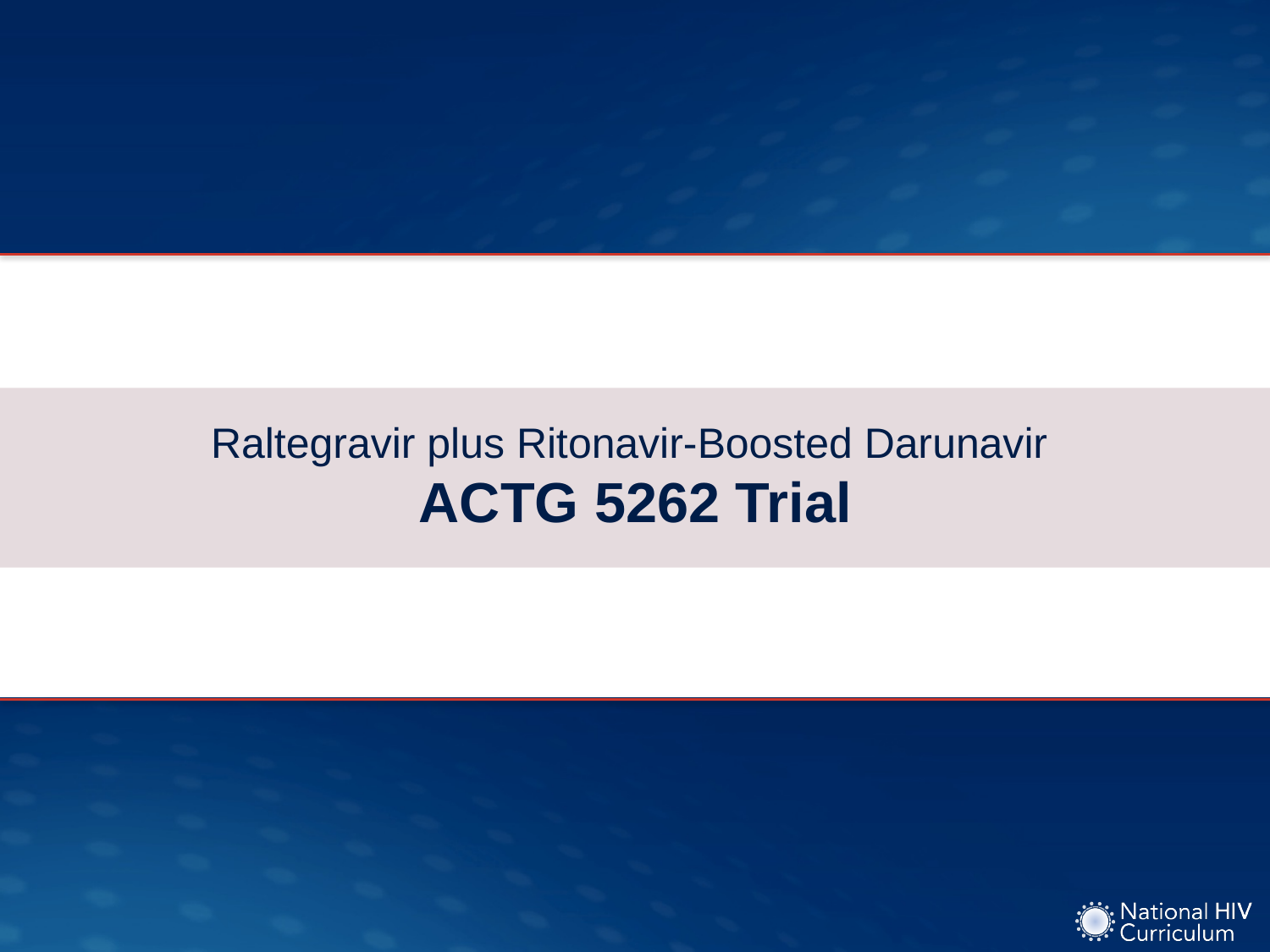

# Raltegravir plus Ritonavir-Boosted Darunavir ACTG 5262 Trial